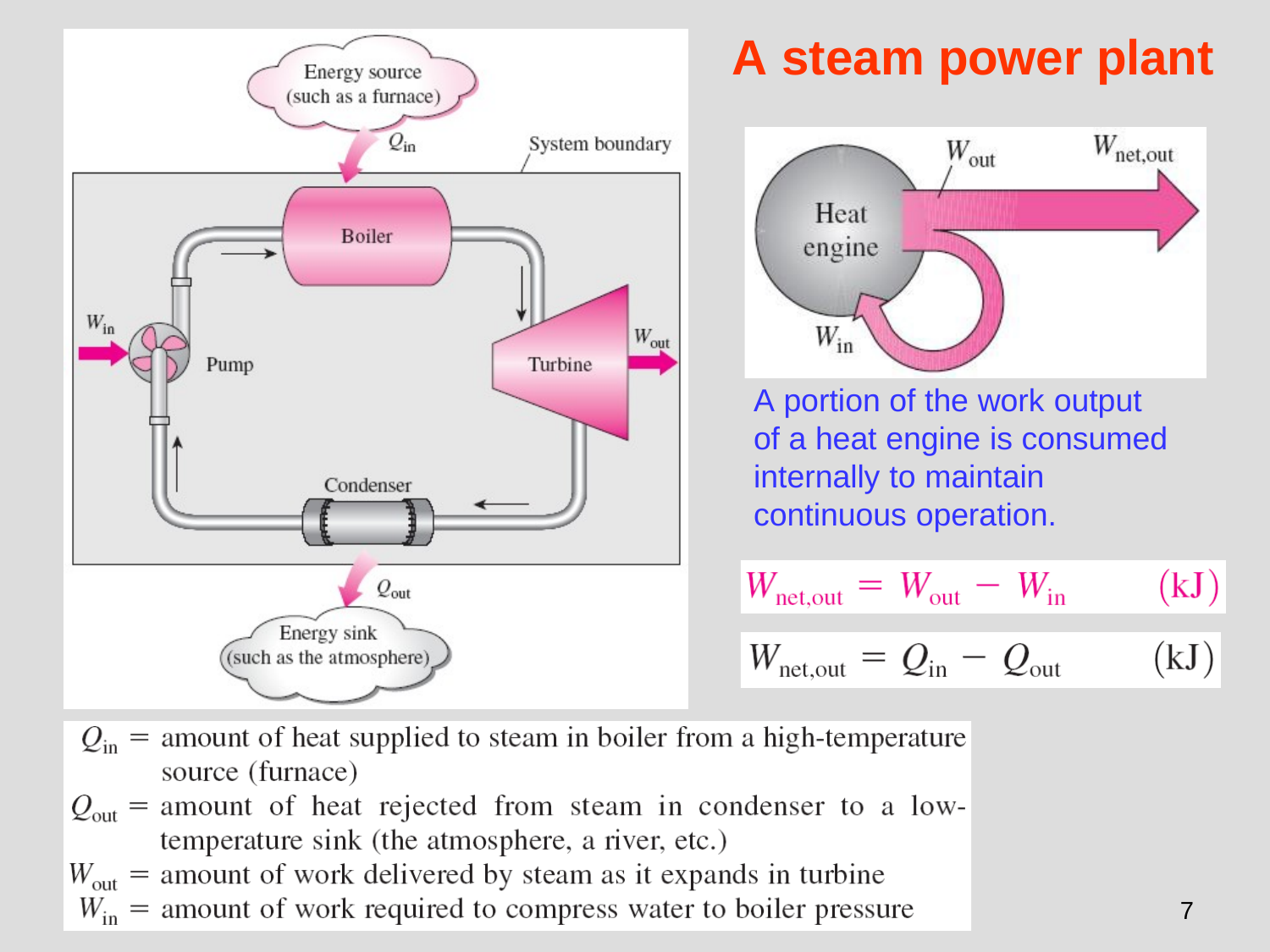

# A steam power plant

A portion of the work output of a heat engine is consumed internally to maintain continuous operation.

7